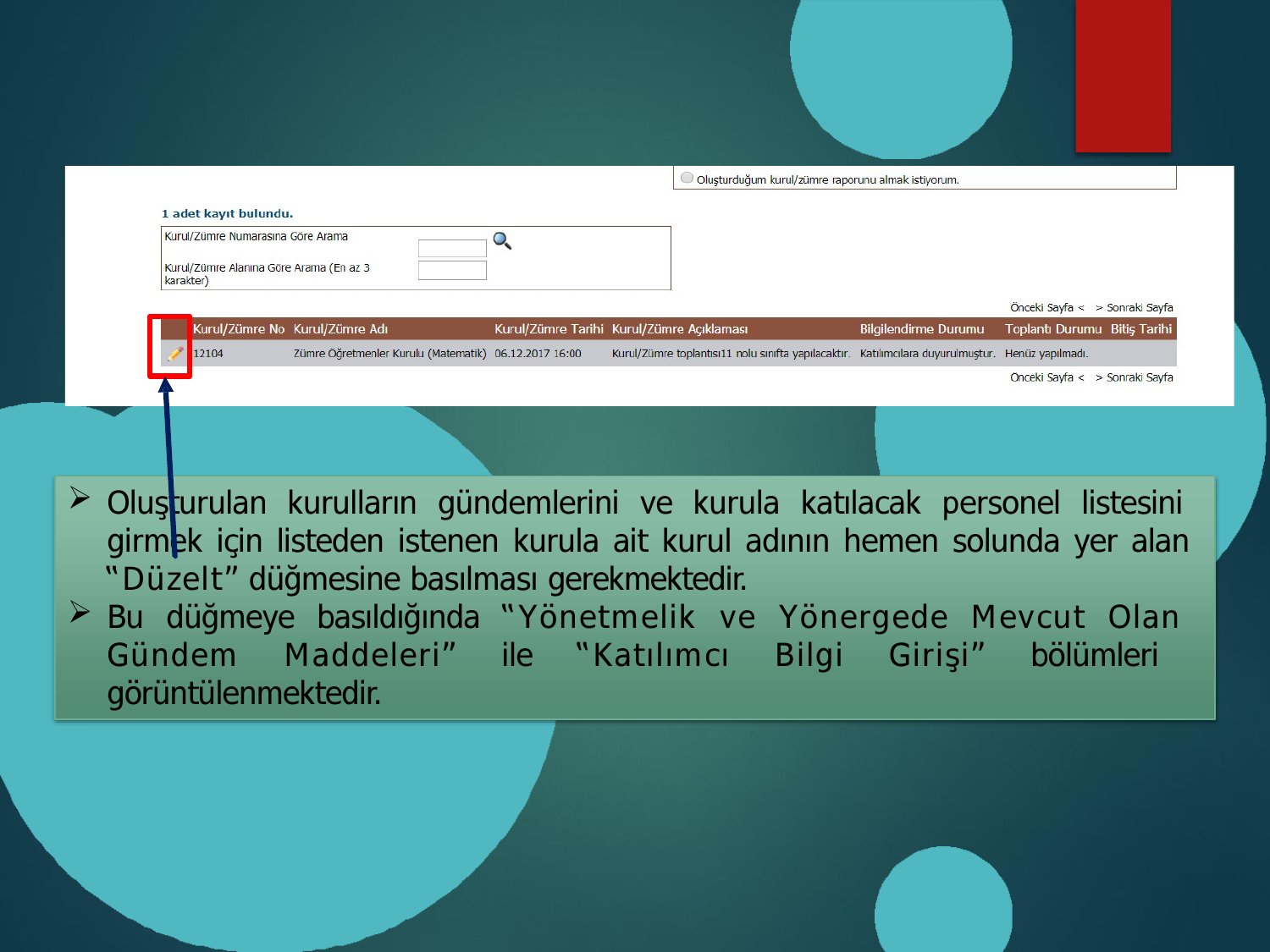

Oluşturulan kurulların gündemlerini ve kurula katılacak personel listesini  girmek için listeden istenen kurula ait kurul adının hemen solunda yer alan  “Düzelt” düğmesine basılması gerekmektedir.
Bu düğmeye basıldığında “Yönetmelik ve Yönergede Mevcut Olan  Gündem Maddeleri” ile “Katılımcı Bilgi Girişi” bölümleri  görüntülenmektedir.